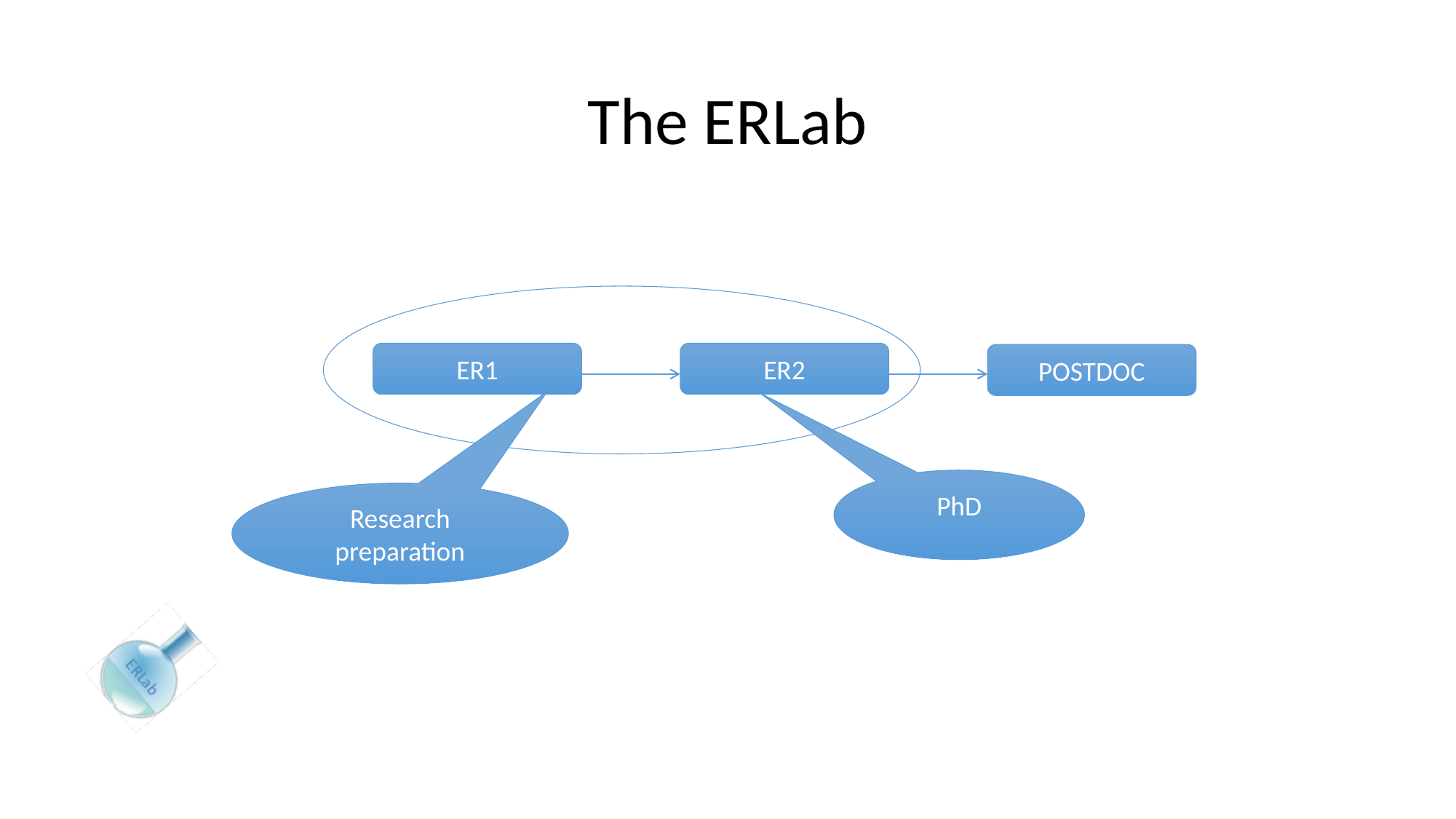

# The ERLab

ER1
ER2
POSTDOC
PhD
Research preparation